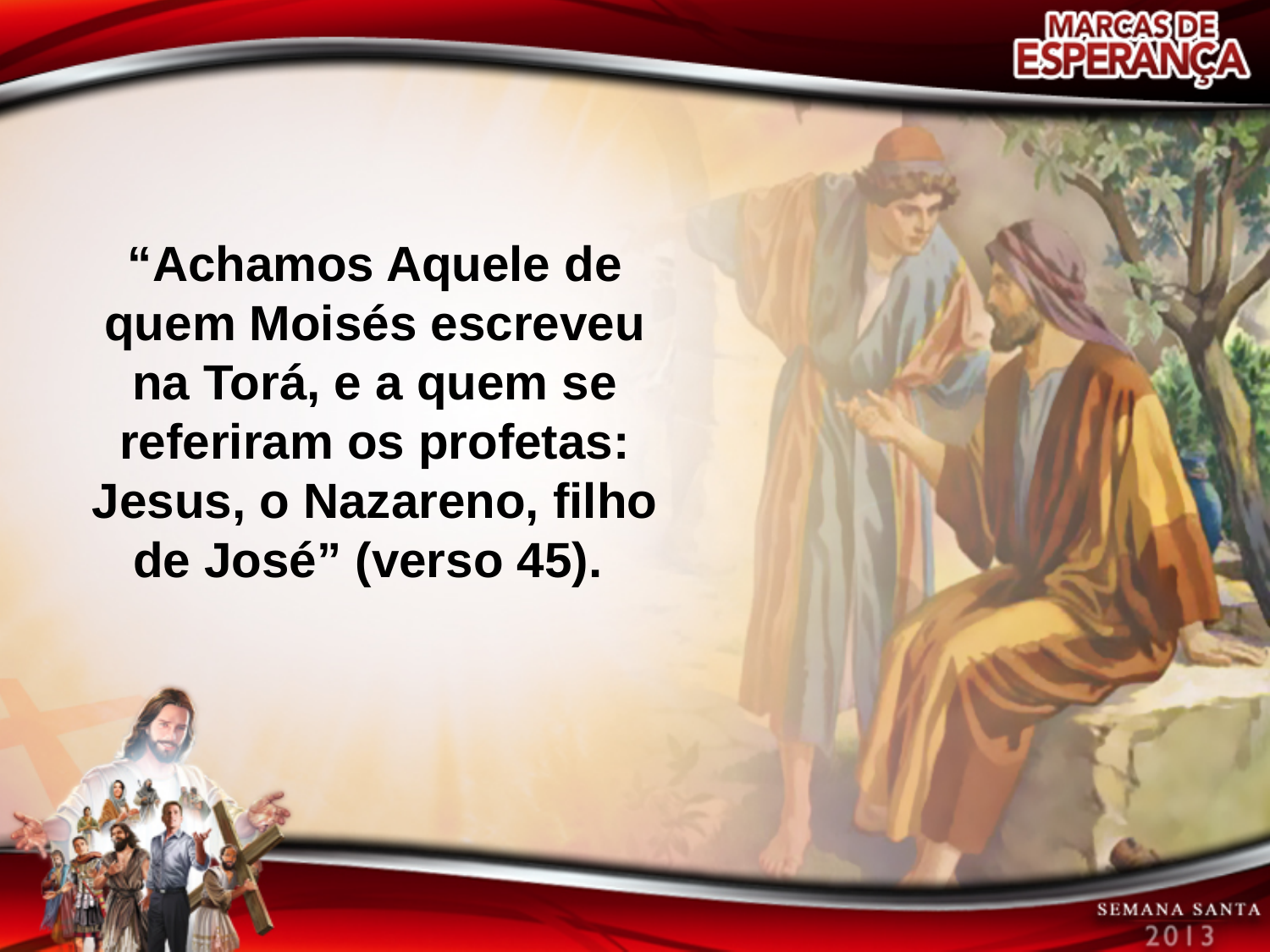

“Achamos Aquele de quem Moisés escreveu na Torá, e a quem se referiram os profetas: Jesus, o Nazareno, filho de José” (verso 45).